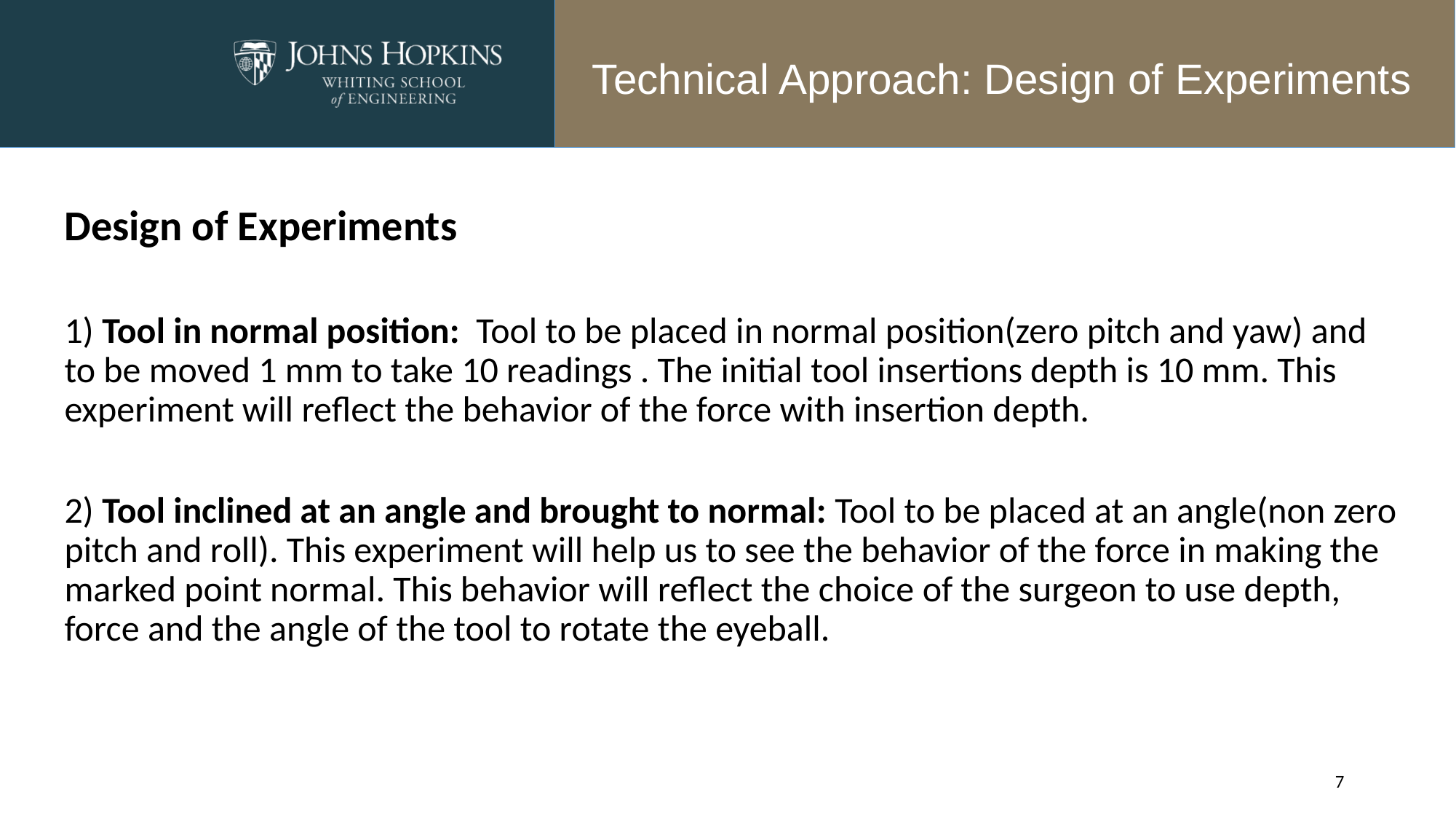

Technical Approach: Design of Experiments
Design of Experiments

1) Tool in normal position:  Tool to be placed in normal position(zero pitch and yaw) and to be moved 1 mm to take 10 readings . The initial tool insertions depth is 10 mm. This experiment will reflect the behavior of the force with insertion depth.

2) Tool inclined at an angle and brought to normal: Tool to be placed at an angle(non zero pitch and roll). This experiment will help us to see the behavior of the force in making the marked point normal. This behavior will reflect the choice of the surgeon to use depth, force and the angle of the tool to rotate the eyeball.
7